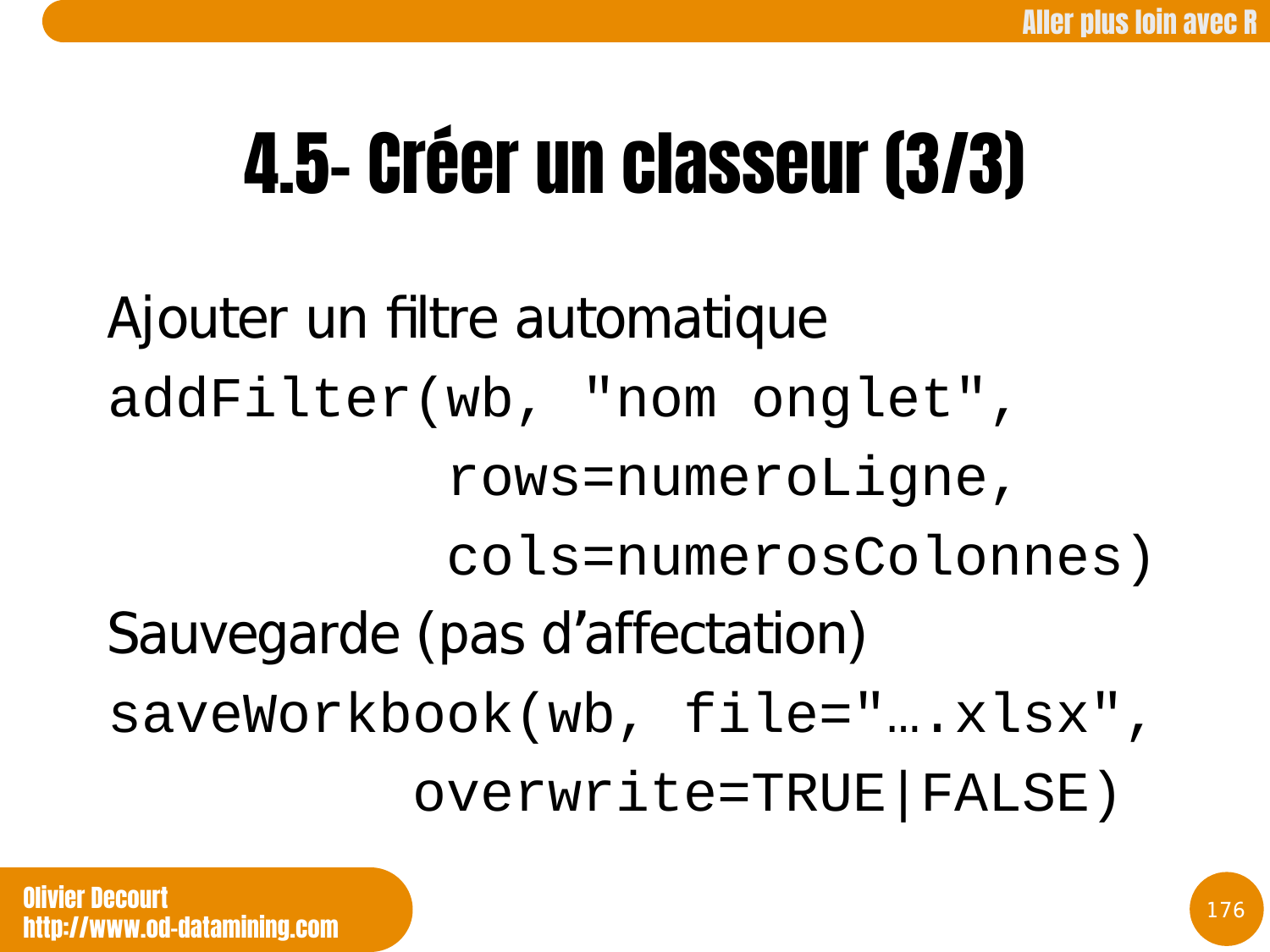

# 4.5- Créer un classeur (3/3)
Ajouter un filtre automatique
addFilter(wb, "nom onglet",
          rows=numeroLigne,
          cols=numerosColonnes)
Sauvegarde (pas d’affectation)
saveWorkbook(wb, file="….xlsx",
         overwrite=TRUE|FALSE)